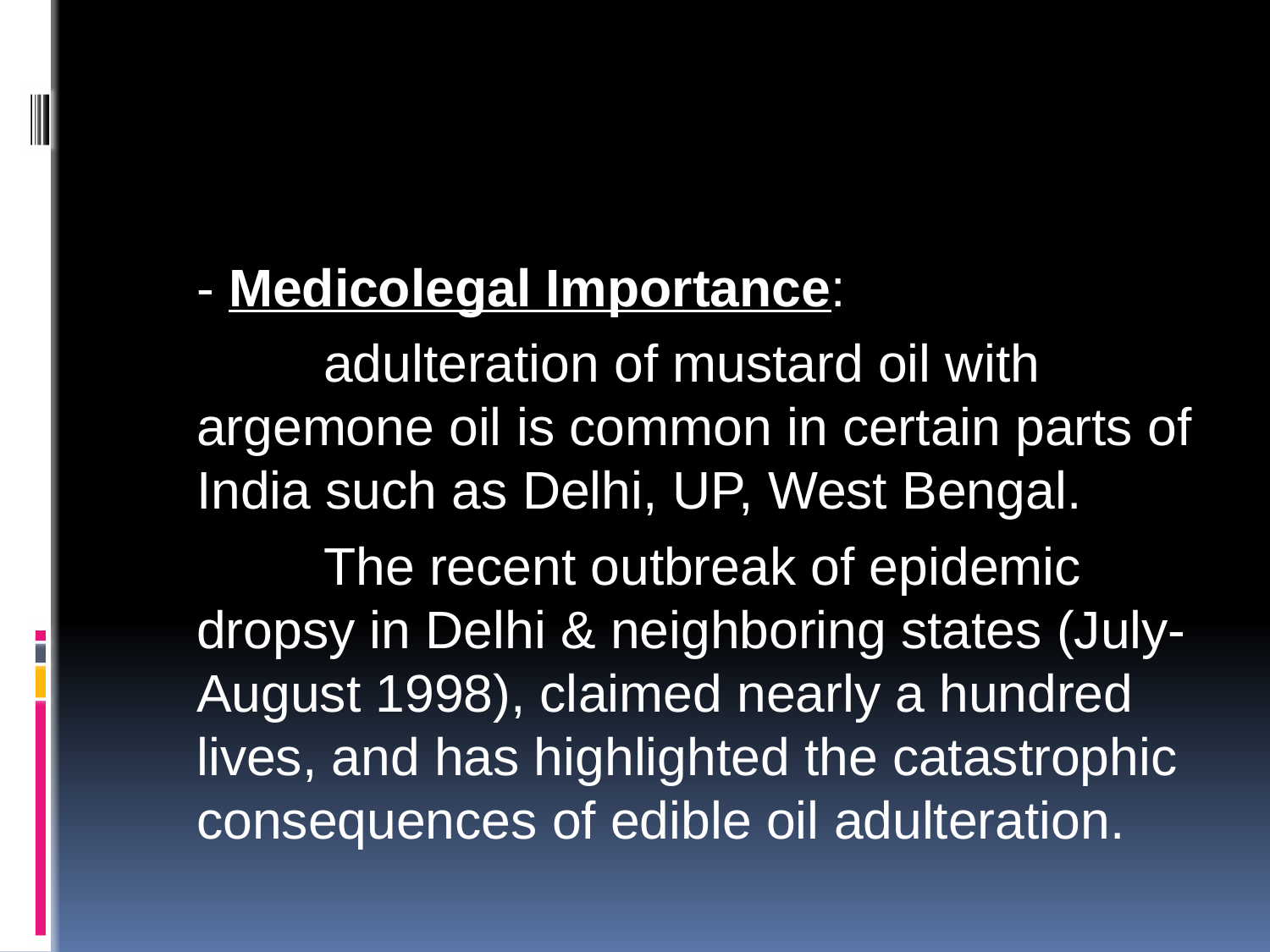

#
	- Medicolegal Importance:
		adulteration of mustard oil with argemone oil is common in certain parts of India such as Delhi, UP, West Bengal.
		The recent outbreak of epidemic dropsy in Delhi & neighboring states (July- August 1998), claimed nearly a hundred lives, and has highlighted the catastrophic consequences of edible oil adulteration.